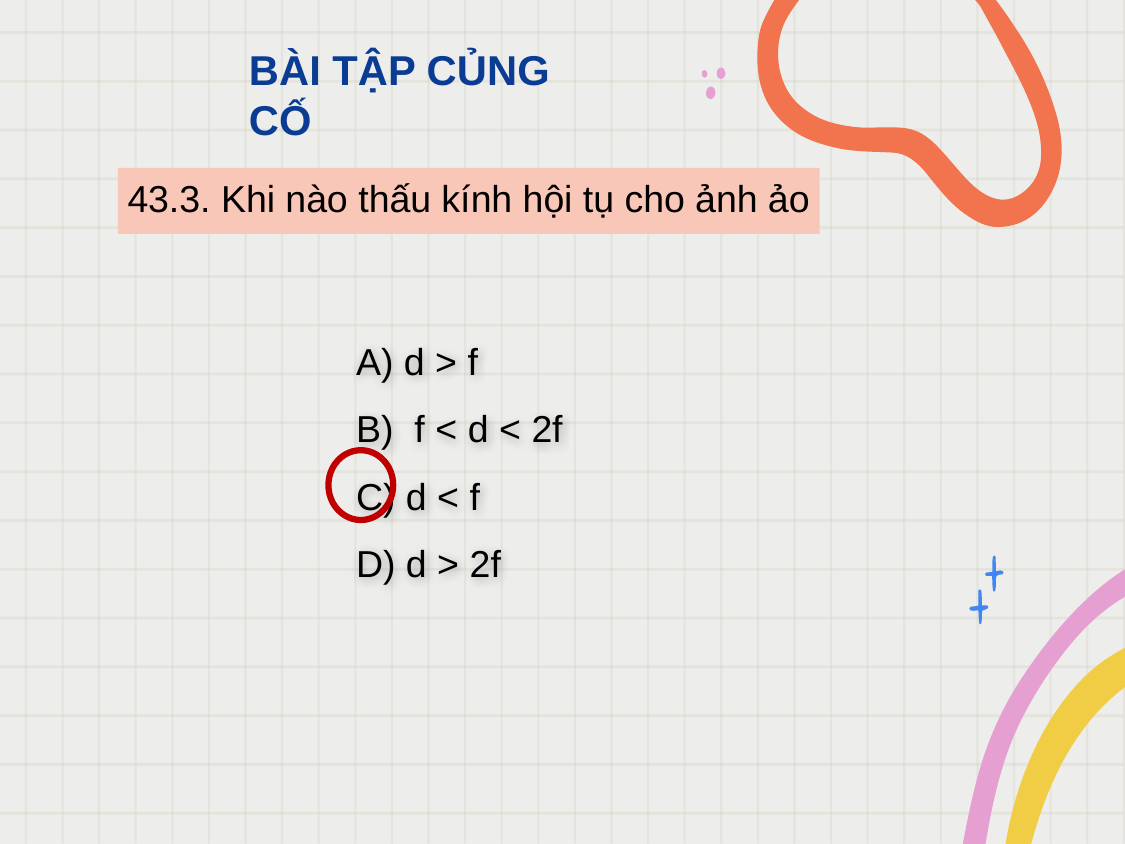

BÀI TẬP CỦNG CỐ
43.3. Khi nào thấu kính hội tụ cho ảnh ảo
A) d > f
B)  f < d < 2f
C) d < f
D) d > 2f